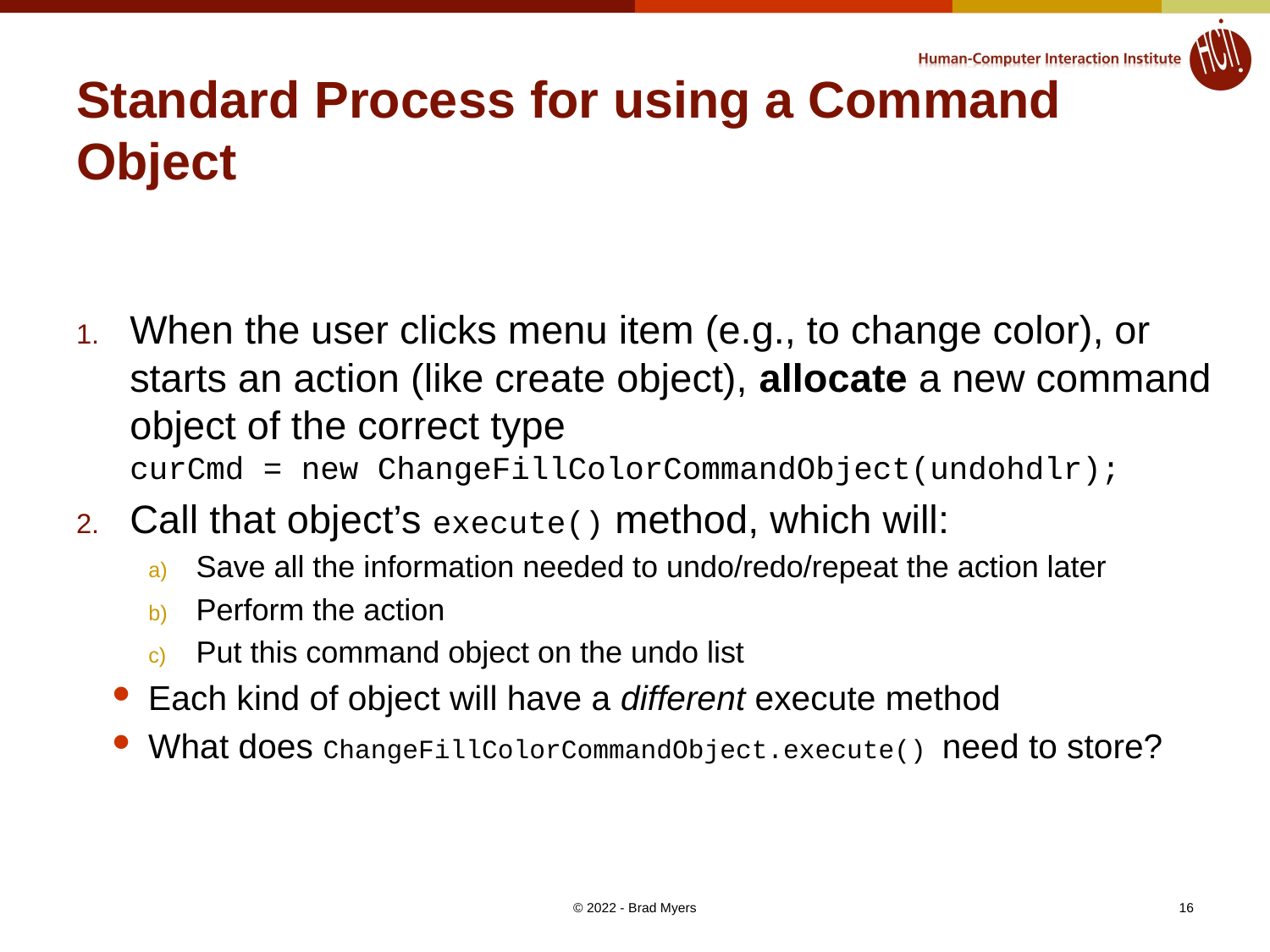

# Standard Process for using a Command Object
When the user clicks menu item (e.g., to change color), or starts an action (like create object), allocate a new command object of the correct type
curCmd = new ChangeFillColorCommandObject(undohdlr);
Call that object’s execute() method, which will:
Save all the information needed to undo/redo/repeat the action later
Perform the action
Put this command object on the undo list
Each kind of object will have a different execute method
What does ChangeFillColorCommandObject.execute() need to store?
16
© 2022 - Brad Myers